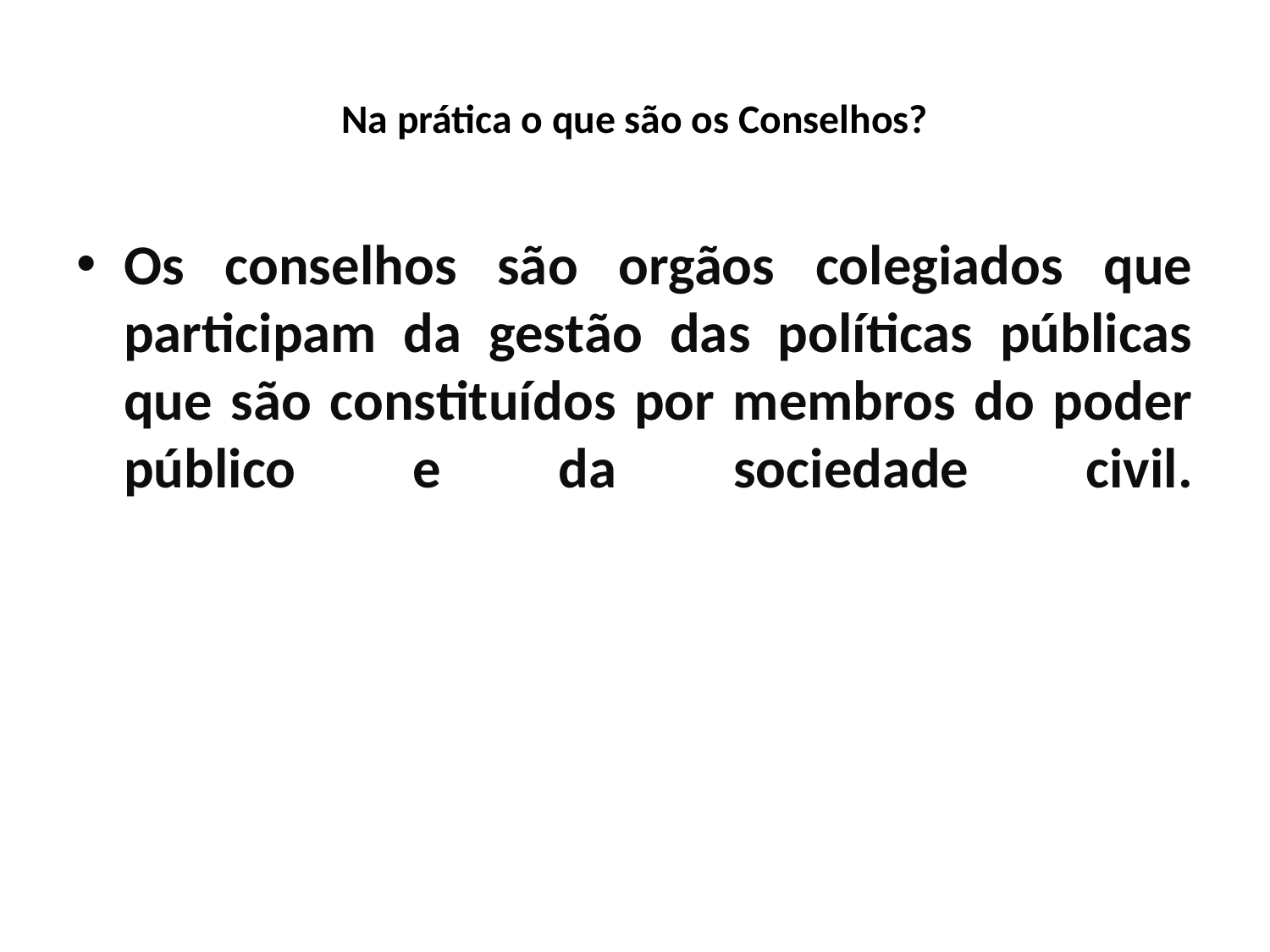

# Na prática o que são os Conselhos?
Os conselhos são orgãos colegiados que participam da gestão das políticas públicas que são constituídos por membros do poder público e da sociedade civil.